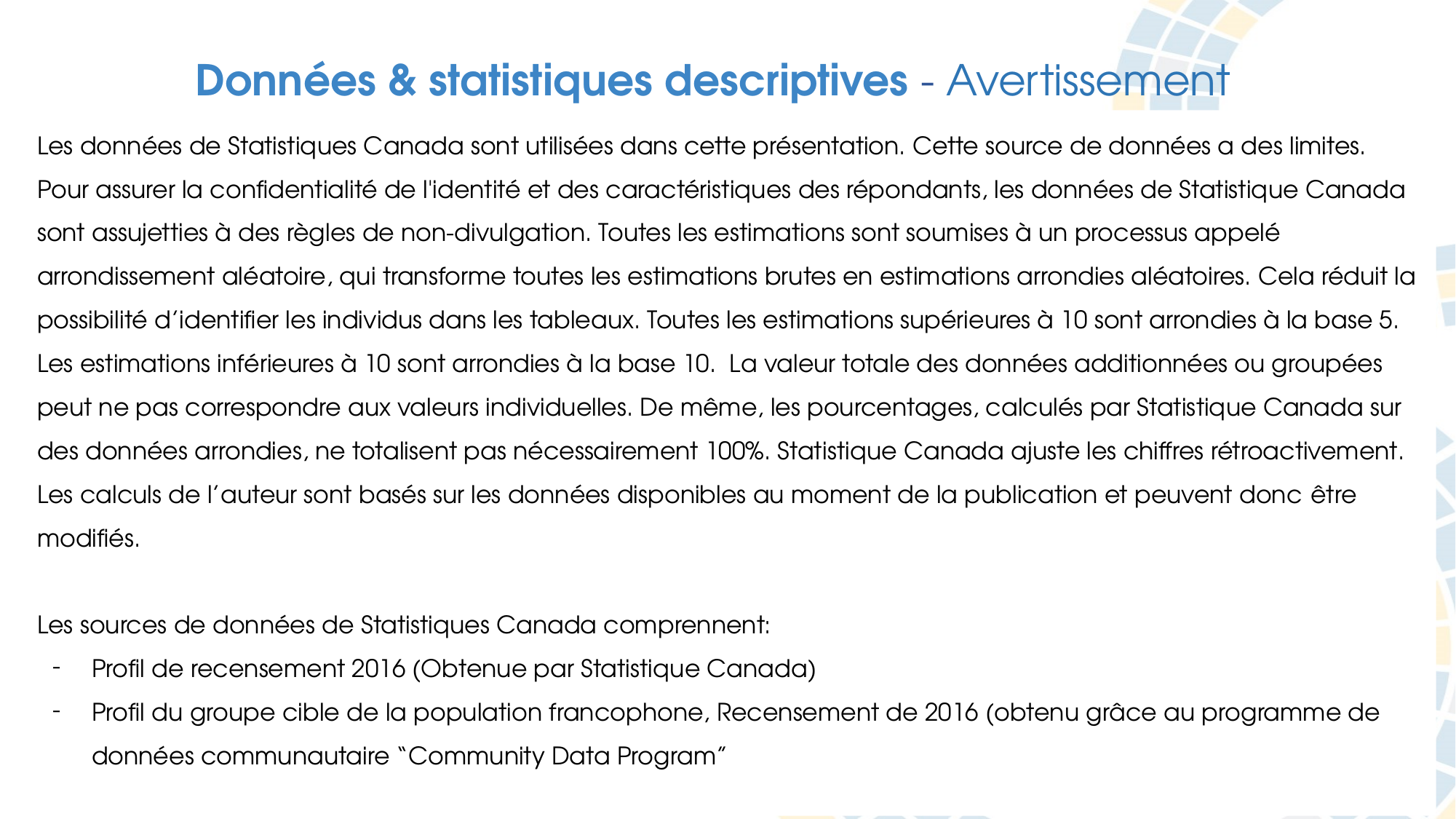

Données & statistiques descriptives - Avertissement
Les données de Statistiques Canada sont utilisées dans cette présentation. Cette source de données a des limites. Pour assurer la confidentialité de l'identité et des caractéristiques des répondants, les données de Statistique Canada sont assujetties à des règles de non-divulgation. Toutes les estimations sont soumises à un processus appelé arrondissement aléatoire, qui transforme toutes les estimations brutes en estimations arrondies aléatoires. Cela réduit la possibilité d’identifier les individus dans les tableaux. Toutes les estimations supérieures à 10 sont arrondies à la base 5. Les estimations inférieures à 10 sont arrondies à la base 10.  La valeur totale des données additionnées ou groupées peut ne pas correspondre aux valeurs individuelles. De même, les pourcentages, calculés par Statistique Canada sur des données arrondies, ne totalisent pas nécessairement 100%. Statistique Canada ajuste les chiffres rétroactivement. Les calculs de l’auteur sont basés sur les données disponibles au moment de la publication et peuvent donc être modifiés.

Les sources de données de Statistiques Canada comprennent:
Profil de recensement 2016 (Obtenue par Statistique Canada)
Profil du groupe cible de la population francophone, Recensement de 2016 (obtenu grâce au programme de données communautaire “Community Data Program”